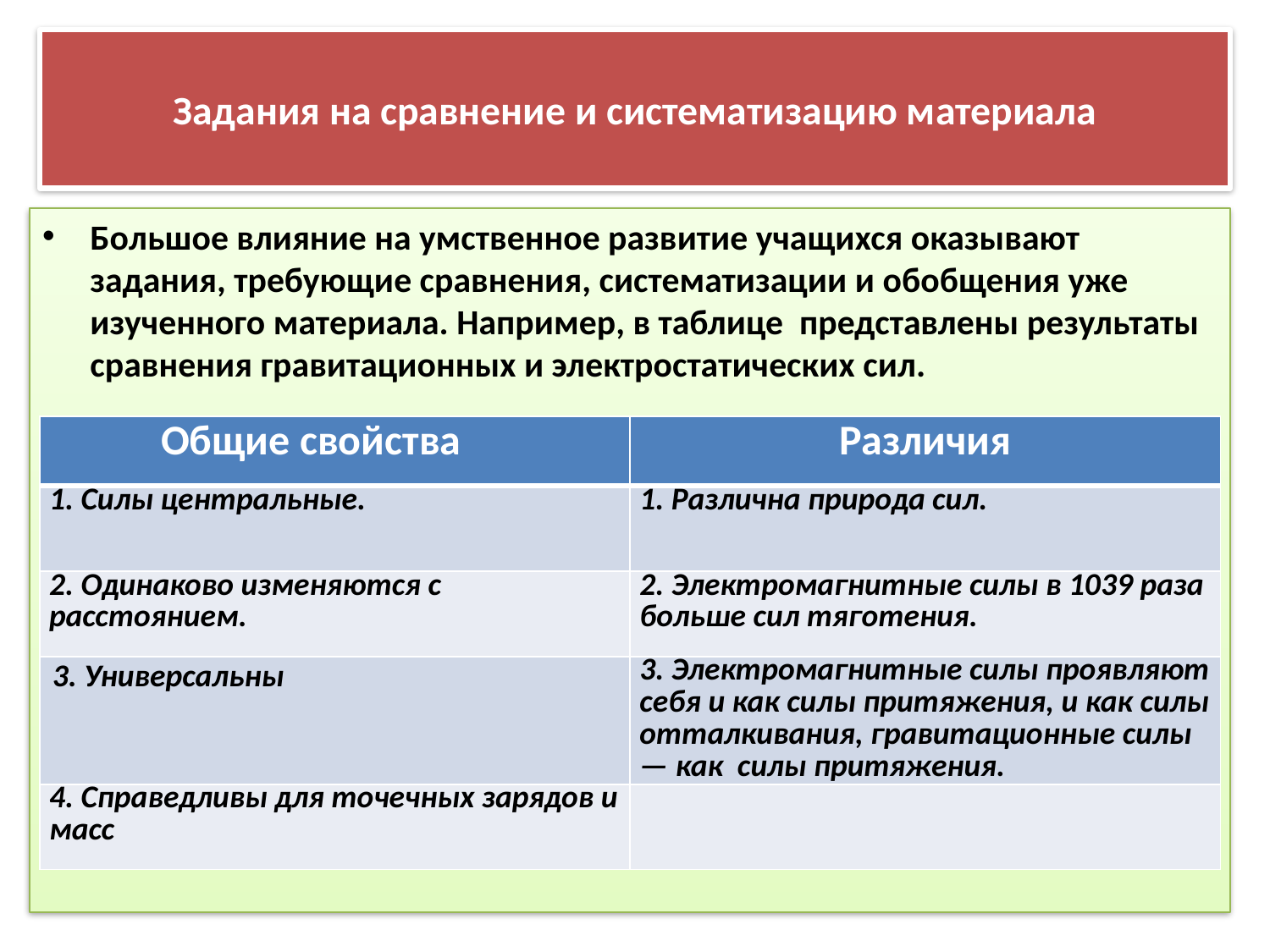

# Задания на сравнение и систематизацию материала
Большое влияние на умственное развитие учащихся оказывают задания, требующие сравнения, систематизации и обобщения уже изученного материала. Например, в таблице  представлены результаты сравнения гравитационных и электростатических сил.

| Общие свойства | Различия |
| --- | --- |
| 1. Силы центральные. | 1. Различна природа сил. |
| 2. Одинаково изменяются с расстоянием. | 2. Электромагнитные силы в 1039 раза больше сил тяготения. |
| 3. Универсальны | 3. Электромагнитные силы проявляют себя и как силы притяжения, и как силы отталкивания, гравитационные силы — как силы притяжения. |
| 4. Справедливы для точечных зарядов и масс |  |